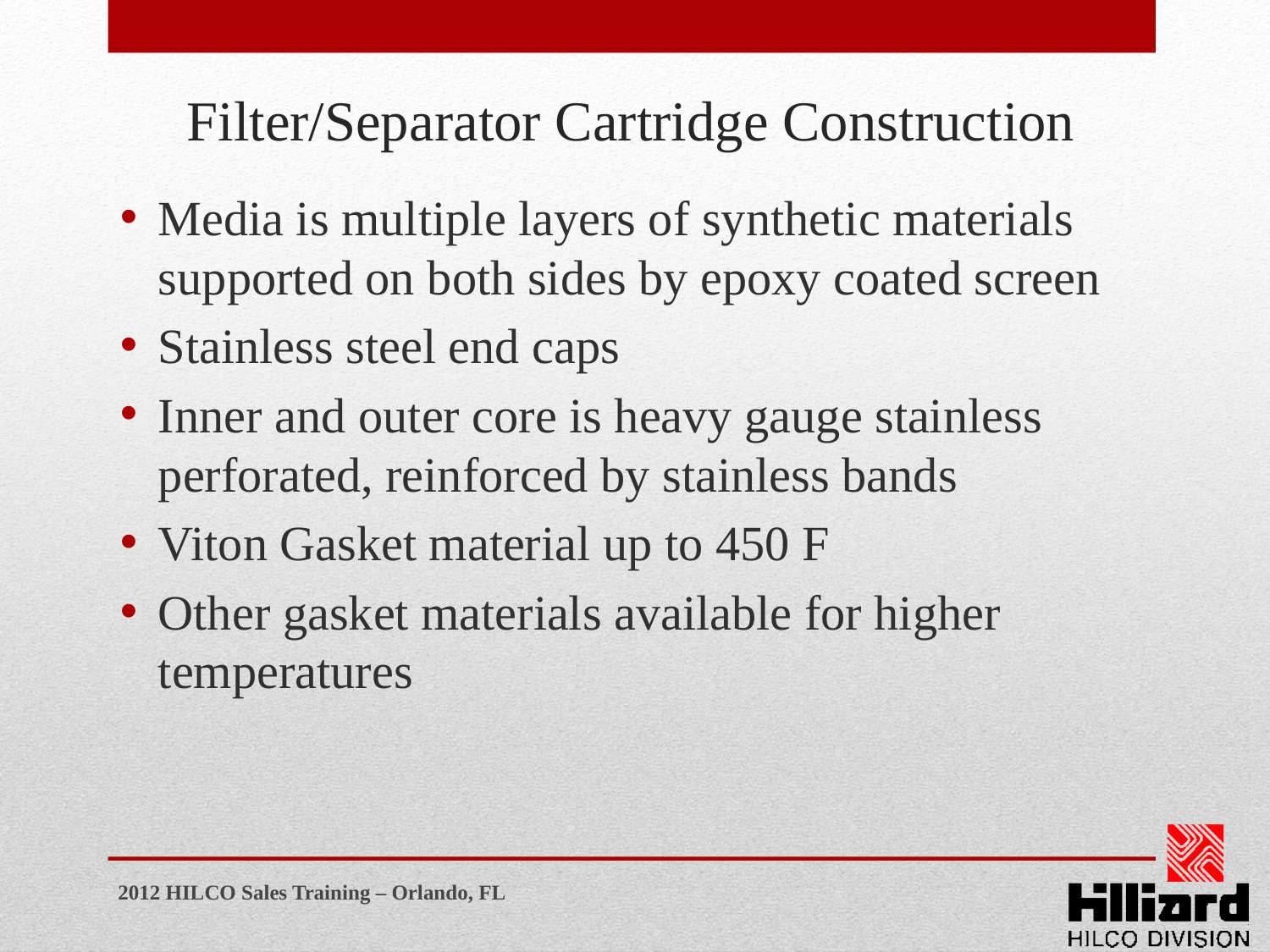

# Filter/Separator Cartridge Construction
Media is multiple layers of synthetic materials supported on both sides by epoxy coated screen
Stainless steel end caps
Inner and outer core is heavy gauge stainless perforated, reinforced by stainless bands
Viton Gasket material up to 450 F
Other gasket materials available for higher temperatures